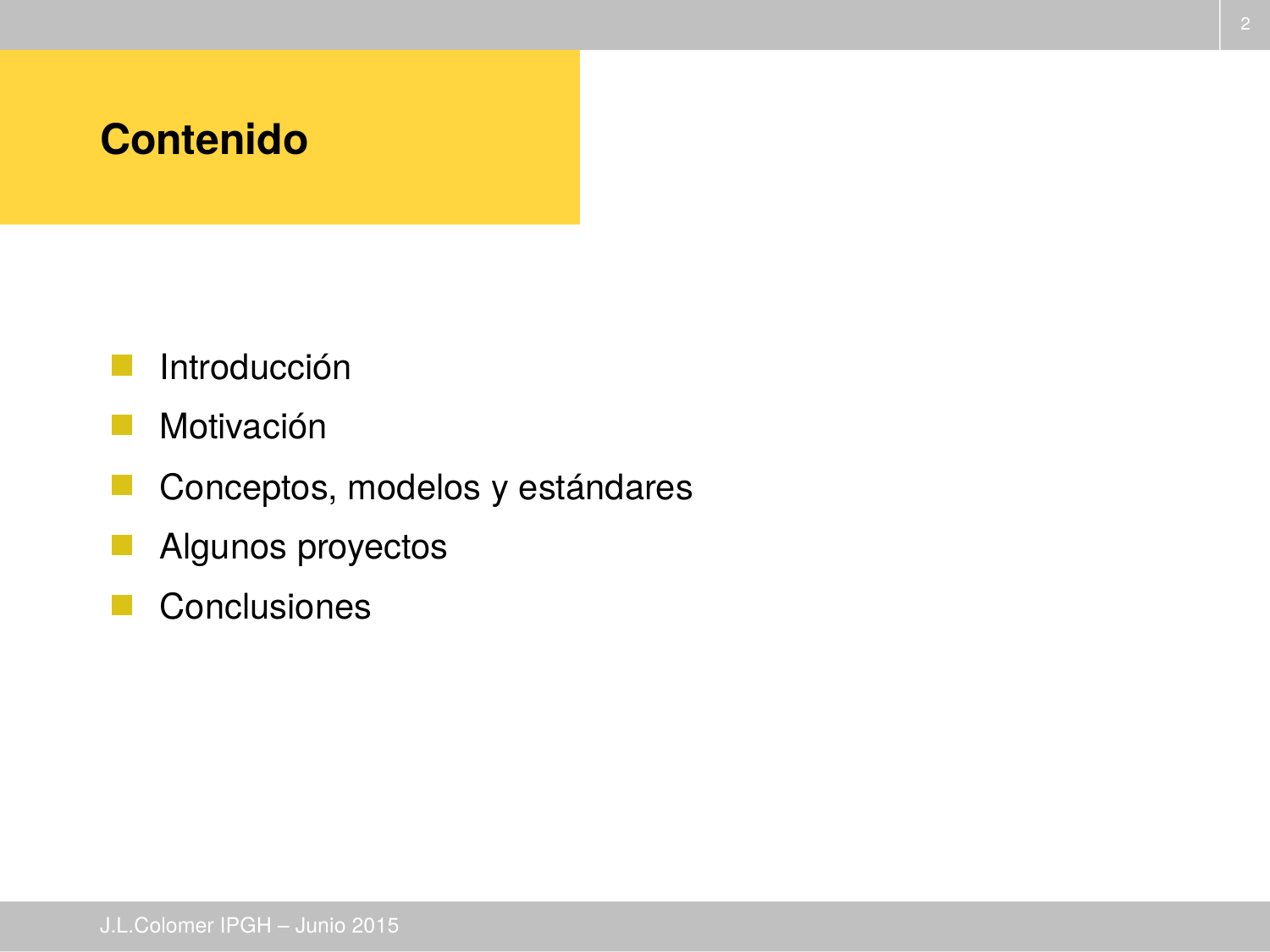

2
# Contenido

Introducción
Motivación
Conceptos, modelos y estándares
Algunos proyectos
Conclusiones
J.L.Colomer 		IPGH – Junio 2015